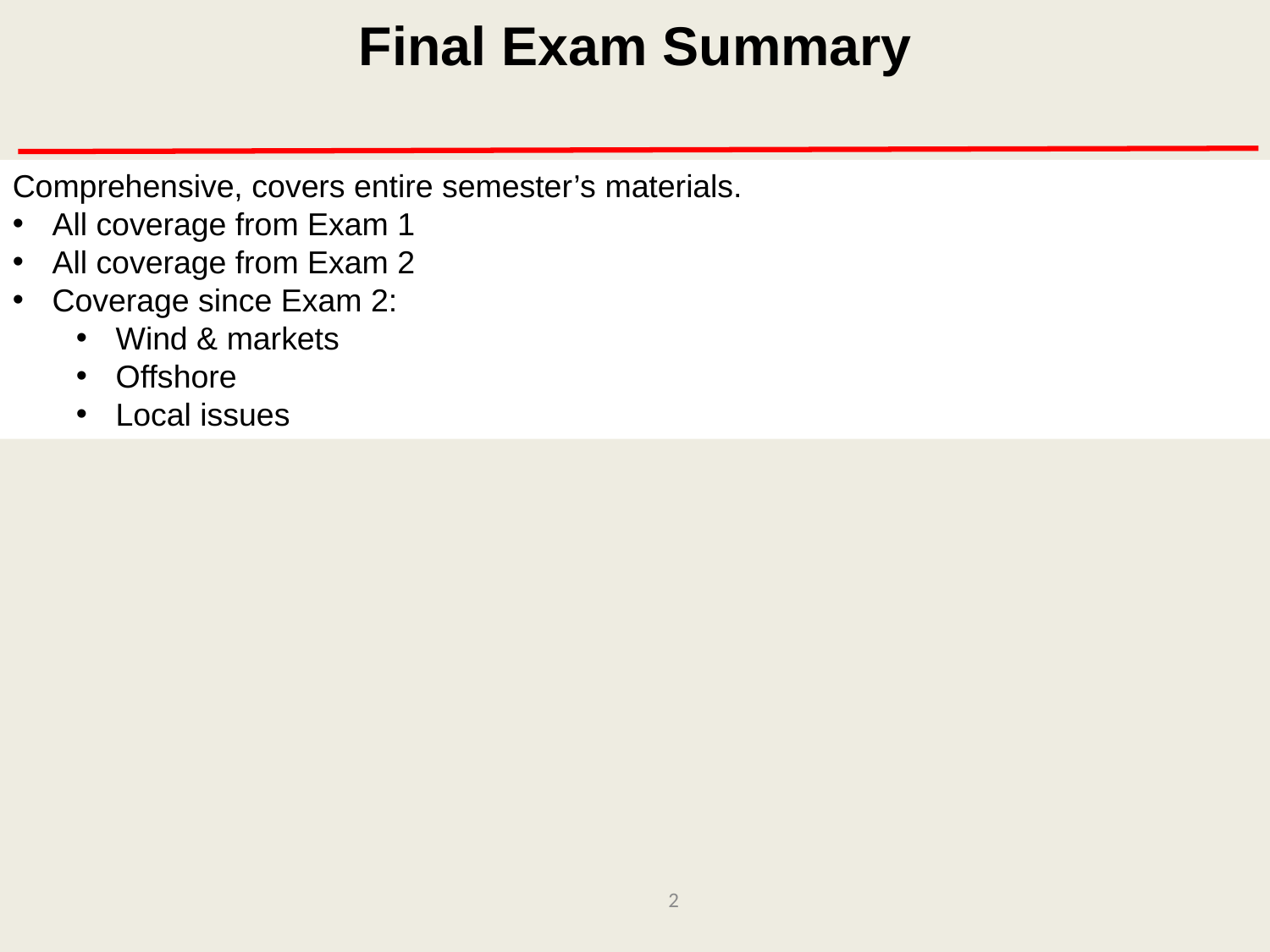

Final Exam Summary
Comprehensive, covers entire semester’s materials.
All coverage from Exam 1
All coverage from Exam 2
Coverage since Exam 2:
Wind & markets
Offshore
Local issues
2